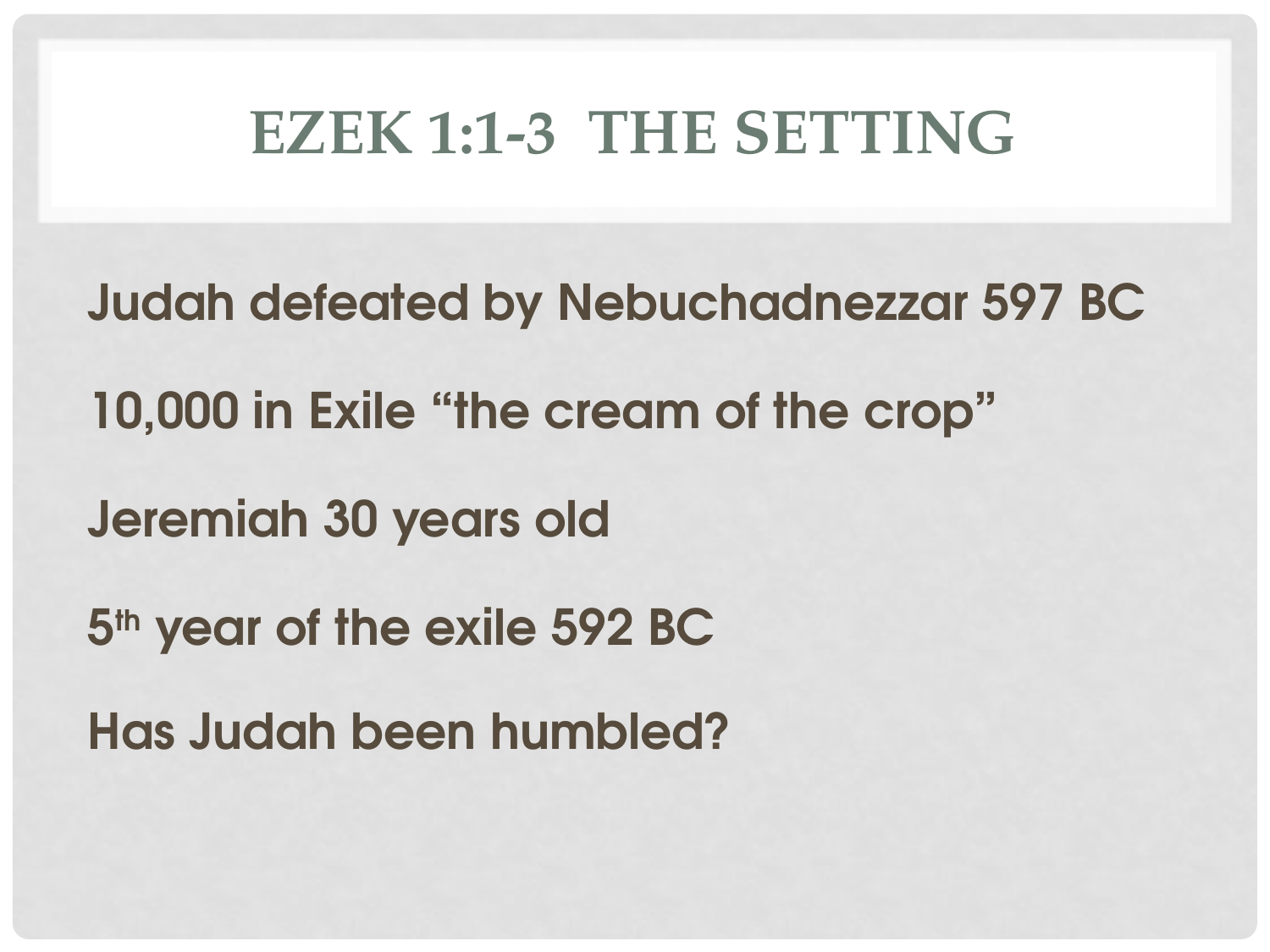

# Ezek 1:1-3  The Setting
Judah defeated by Nebuchadnezzar 597 BC

10,000 in Exile “the cream of the crop”

Jeremiah 30 years old

5th year of the exile 592 BC

Has Judah been humbled?